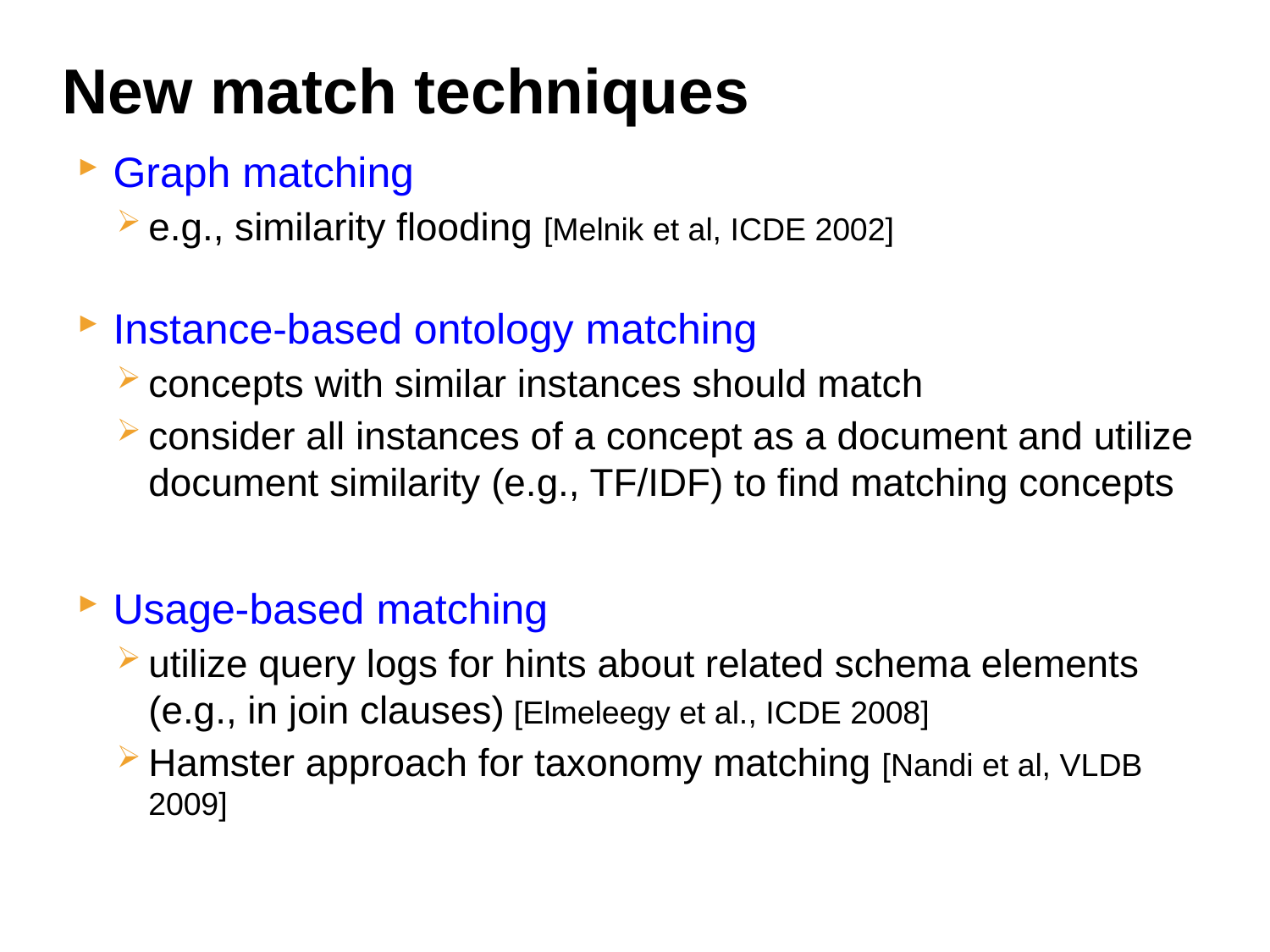

# New match techniques
Graph matching
e.g., similarity flooding [Melnik et al, ICDE 2002]
Instance-based ontology matching
concepts with similar instances should match
consider all instances of a concept as a document and utilize document similarity (e.g., TF/IDF) to find matching concepts

Usage-based matching
utilize query logs for hints about related schema elements (e.g., in join clauses) [Elmeleegy et al., ICDE 2008]
Hamster approach for taxonomy matching [Nandi et al, VLDB 2009]